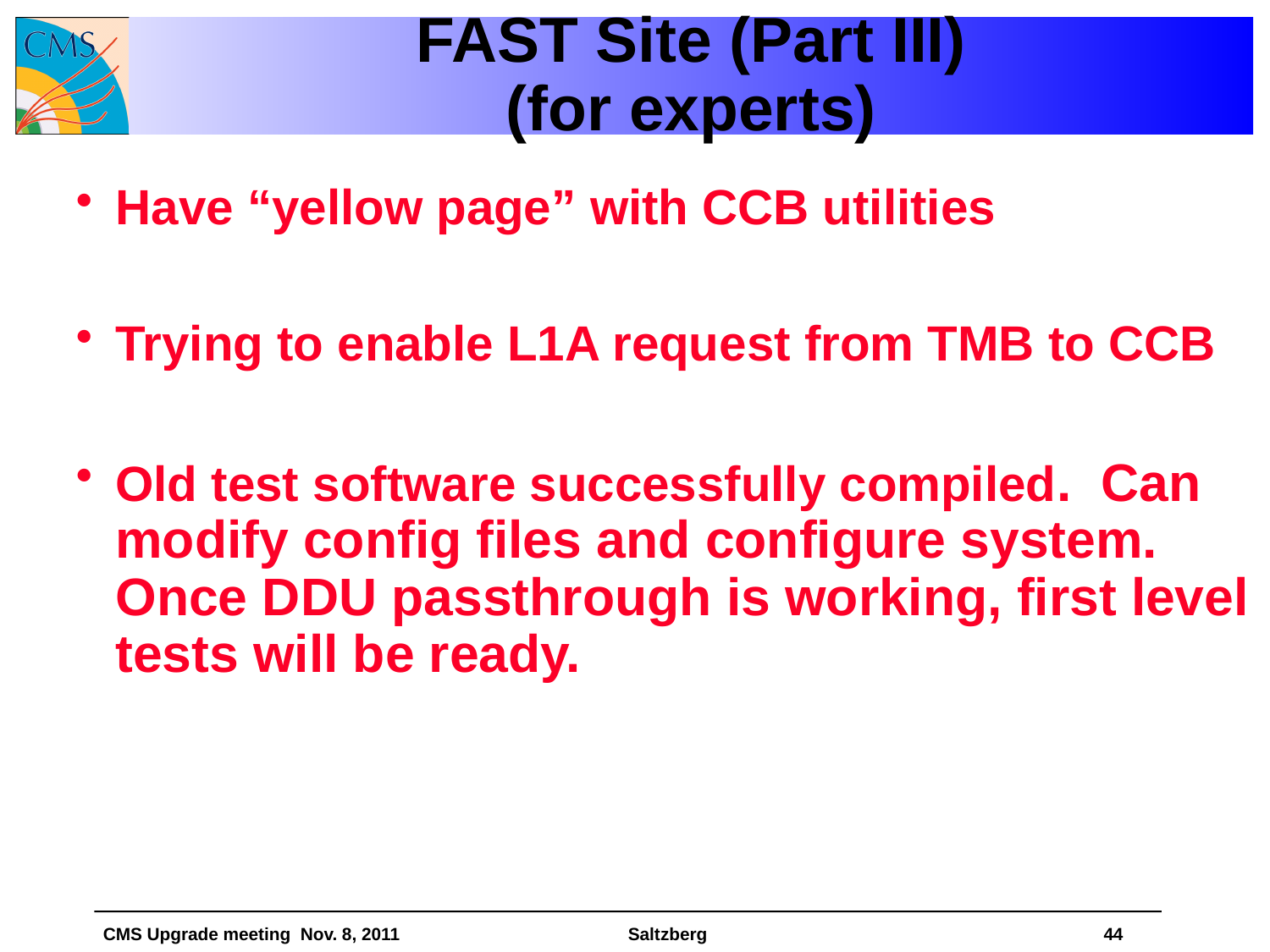

# FAST Site (Part III) (for experts)
Have “yellow page” with CCB utilities

Trying to enable L1A request from TMB to CCB

Old test software successfully compiled.  Can modify config files and configure system.  Once DDU passthrough is working, first level tests will be ready.